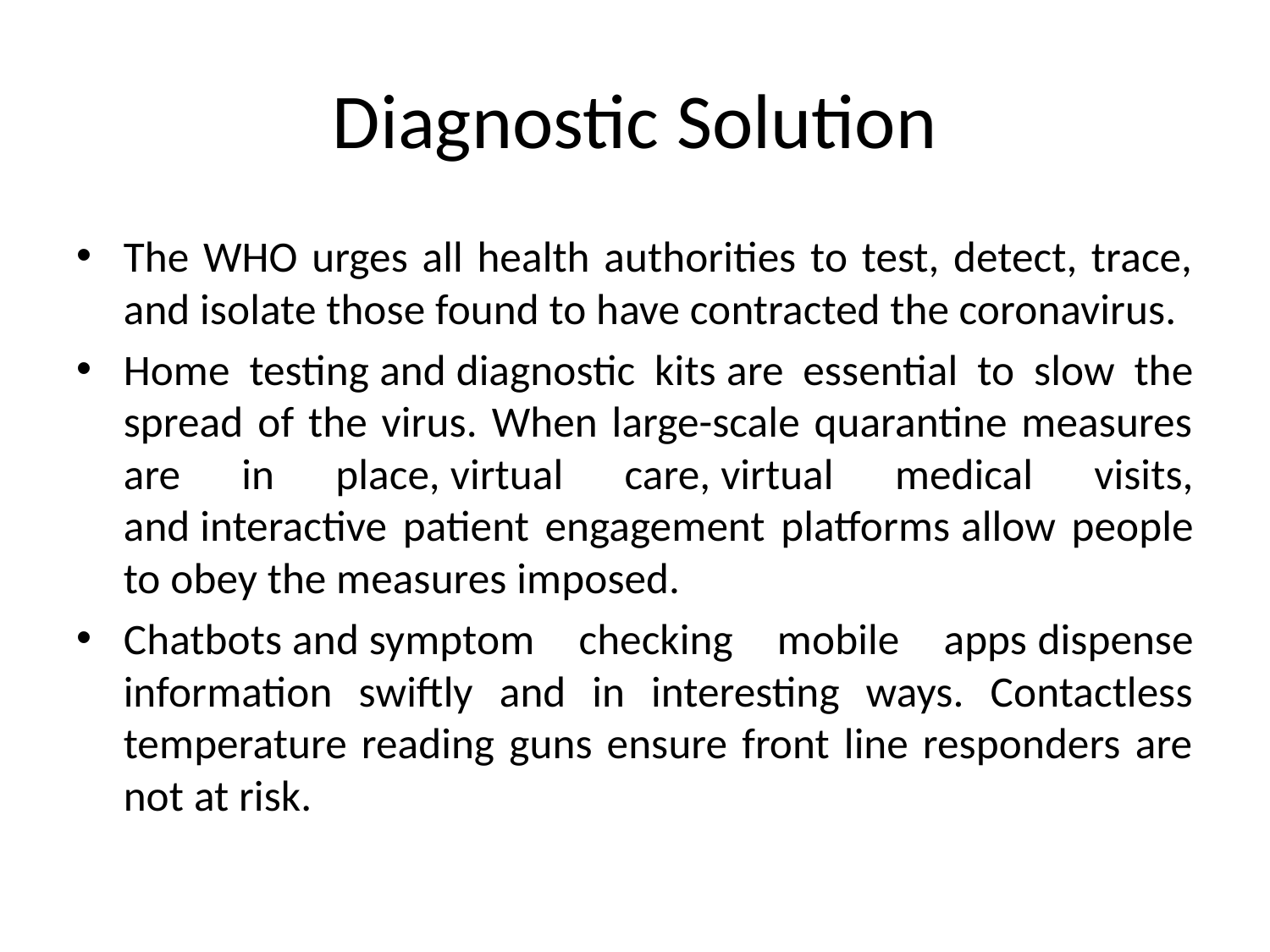

# Diagnostic Solution
The WHO urges all health authorities to test, detect, trace, and isolate those found to have contracted the coronavirus.
Home testing and diagnostic kits are essential to slow the spread of the virus. When large-scale quarantine measures are in place, virtual care, virtual medical visits, and interactive patient engagement platforms allow people to obey the measures imposed.
Chatbots and symptom checking mobile apps dispense information swiftly and in interesting ways. Contactless temperature reading guns ensure front line responders are not at risk.